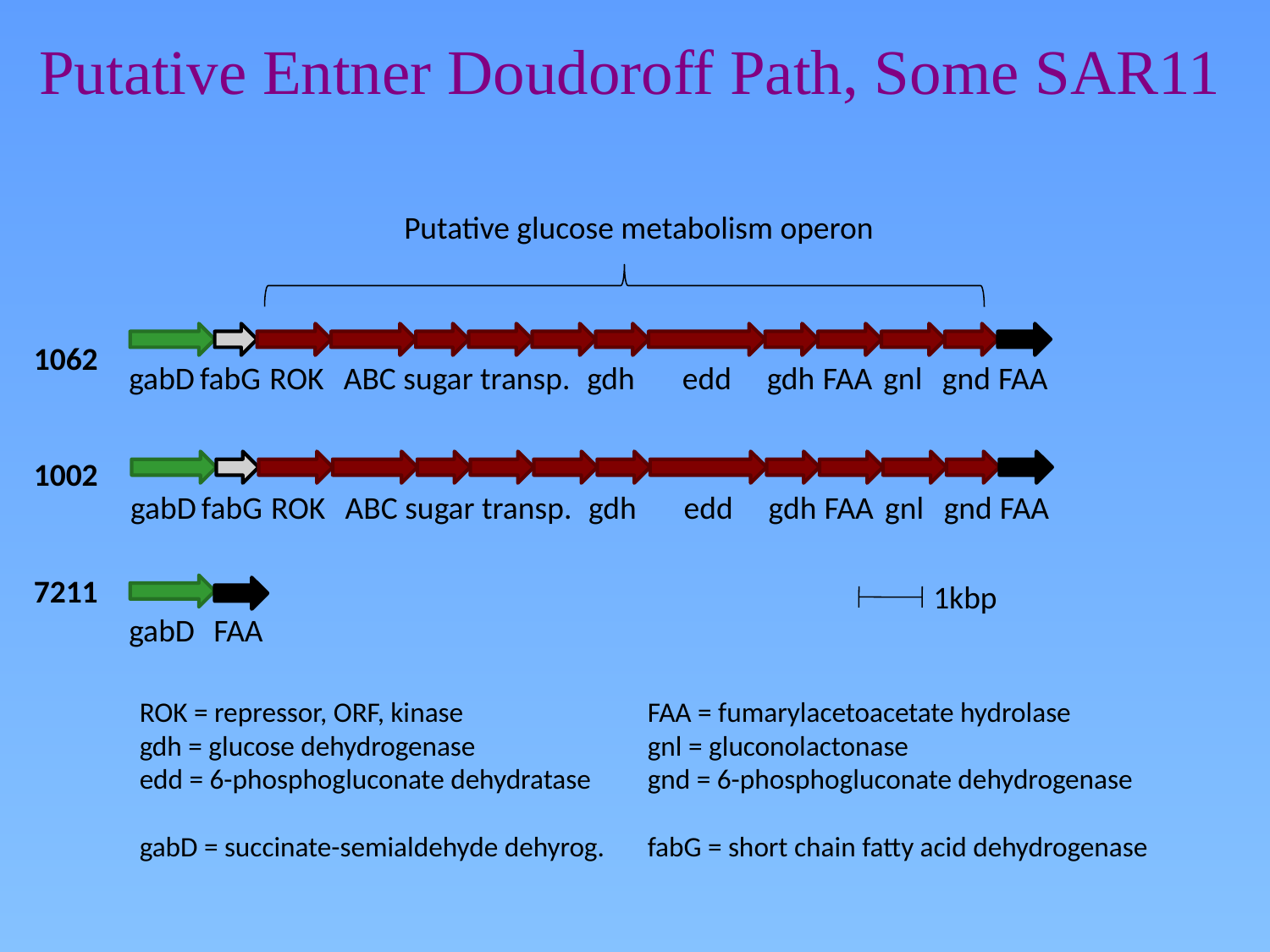

# Putative Entner Doudoroff Path, Some SAR11

Putative glucose metabolism operon

1062
gabD
fabG
ROK
ABC sugar transp.
gdh
edd
gdh
FAA
gnl
gnd
FAA

1002

gabD
ROK
ABC sugar transp.
gdh
edd
gdh
FAA
gnl
gnd
FAA
fabG
7211
1kbp

gabD
FAA
ROK = repressor, ORF, kinase		FAA = fumarylacetoacetate hydrolase
gdh = glucose dehydrogenase		gnl = gluconolactonase
edd = 6-phosphogluconate dehydratase 	gnd = 6-phosphogluconate dehydrogenase

gabD = succinate-semialdehyde dehyrog.	fabG = short chain fatty acid dehydrogenase